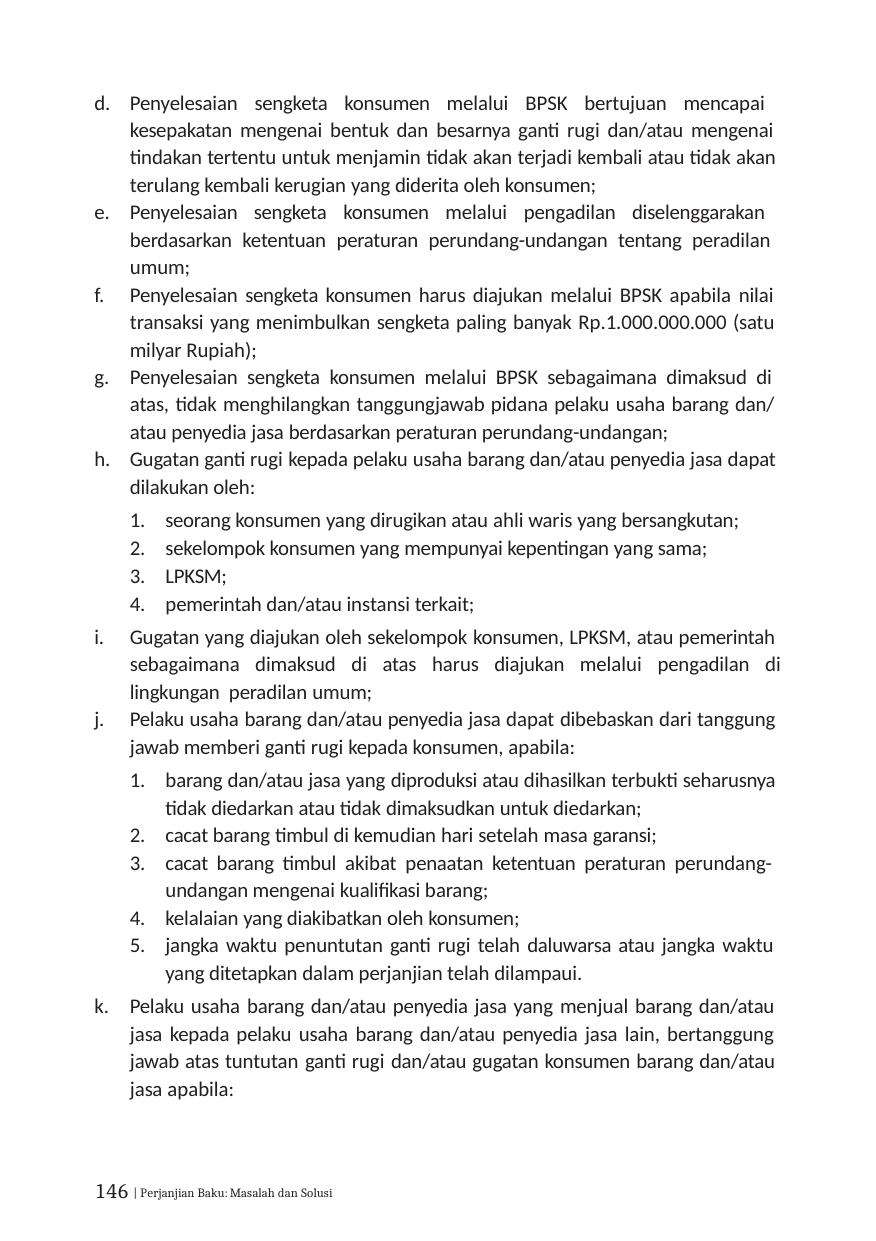

Penyelesaian sengketa konsumen melalui BPSK bertujuan mencapai  kesepakatan mengenai bentuk dan besarnya ganti rugi dan/atau mengenai  tindakan tertentu untuk menjamin tidak akan terjadi kembali atau tidak akan  terulang kembali kerugian yang diderita oleh konsumen;
Penyelesaian sengketa konsumen melalui pengadilan diselenggarakan  berdasarkan ketentuan peraturan perundang-undangan tentang peradilan  umum;
Penyelesaian sengketa konsumen harus diajukan melalui BPSK apabila nilai  transaksi yang menimbulkan sengketa paling banyak Rp.1.000.000.000 (satu  milyar Rupiah);
Penyelesaian sengketa konsumen melalui BPSK sebagaimana dimaksud di  atas, tidak menghilangkan tanggungjawab pidana pelaku usaha barang dan/  atau penyedia jasa berdasarkan peraturan perundang-undangan;
Gugatan ganti rugi kepada pelaku usaha barang dan/atau penyedia jasa dapat  dilakukan oleh:
seorang konsumen yang dirugikan atau ahli waris yang bersangkutan;
sekelompok konsumen yang mempunyai kepentingan yang sama;
LPKSM;
pemerintah dan/atau instansi terkait;
Gugatan yang diajukan oleh sekelompok konsumen, LPKSM, atau pemerintah  sebagaimana dimaksud di atas harus diajukan melalui pengadilan di lingkungan  peradilan umum;
Pelaku usaha barang dan/atau penyedia jasa dapat dibebaskan dari tanggung  jawab memberi ganti rugi kepada konsumen, apabila:
barang dan/atau jasa yang diproduksi atau dihasilkan terbukti seharusnya  tidak diedarkan atau tidak dimaksudkan untuk diedarkan;
cacat barang timbul di kemudian hari setelah masa garansi;
cacat barang timbul akibat penaatan ketentuan peraturan perundang-  undangan mengenai kualifikasi barang;
kelalaian yang diakibatkan oleh konsumen;
jangka waktu penuntutan ganti rugi telah daluwarsa atau jangka waktu  yang ditetapkan dalam perjanjian telah dilampaui.
Pelaku usaha barang dan/atau penyedia jasa yang menjual barang dan/atau  jasa kepada pelaku usaha barang dan/atau penyedia jasa lain, bertanggung  jawab atas tuntutan ganti rugi dan/atau gugatan konsumen barang dan/atau  jasa apabila:
146 | Perjanjian Baku: Masalah dan Solusi